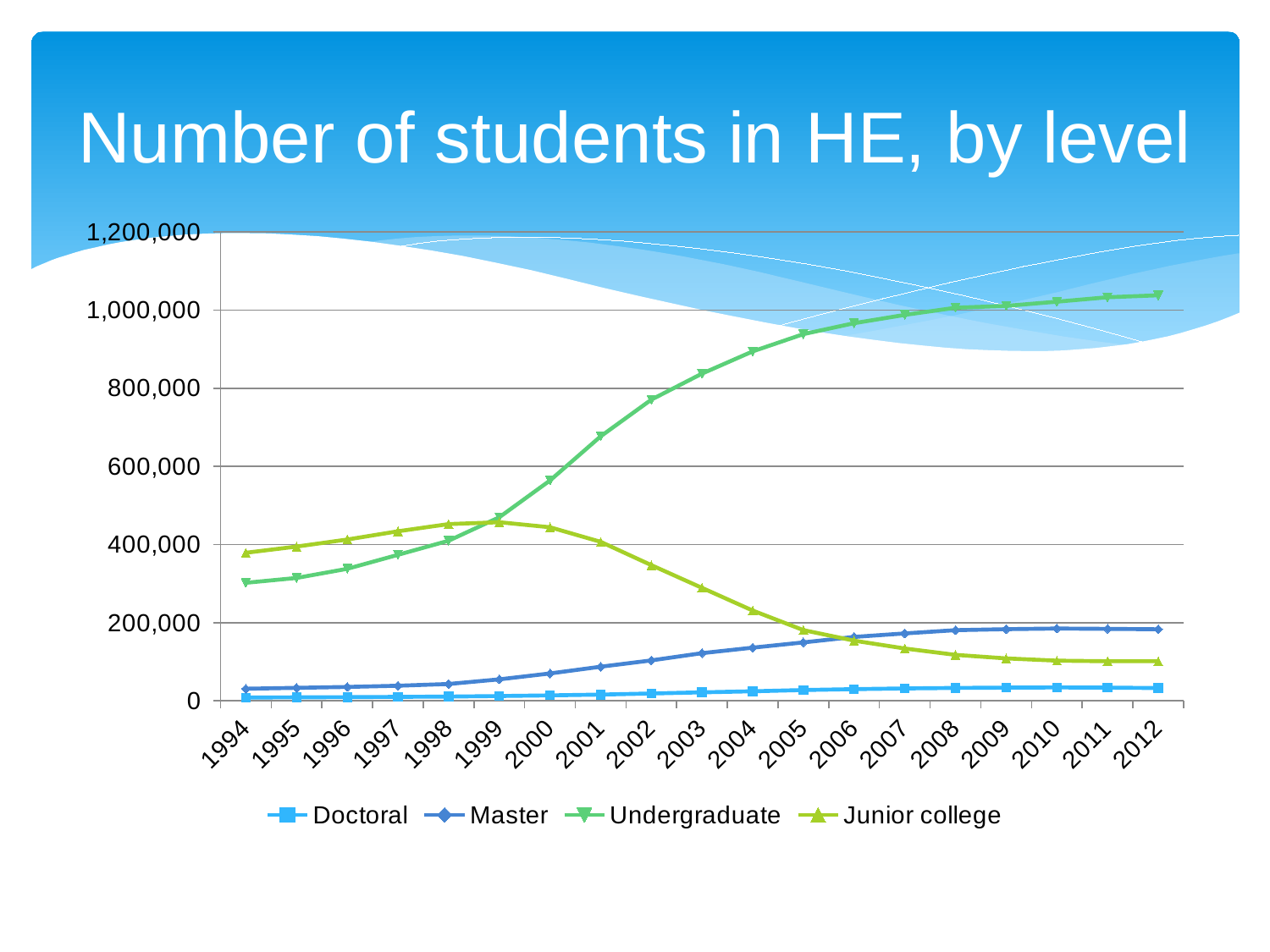

# Number of students in HE, by level

### Chart

| Category | Doctoral | Master | Undergraduate | Junior college |
|---|---|---|---|---|
| 1994 | 8395.0 | 30832.0 | 302093.0 | 378860.0 |
| 1995 | 8897.0 | 33200.0 | 314499.0 | 394751.0 |
| 1996 | 9365.0 | 35508.0 | 337837.0 | 412837.0 |
| 1997 | 10013.0 | 38606.0 | 373702.0 | 433865.0 |
| 1998 | 10845.0 | 43025.0 | 409705.0 | 452346.0 |
| 1999 | 12253.0 | 54980.0 | 470030.0 | 457020.0 |
| 2000 | 13822.0 | 70039.0 | 564059.0 | 444182.0 |
| 2001 | 15962.0 | 87251.0 | 677171.0 | 406841.0 |
| 2002 | 18705.0 | 103425.0 | 770915.0 | 347247.0 |
| 2003 | 21658.0 | 121909.0 | 837602.0 | 289025.0 |
| 2004 | 24409.0 | 135992.0 | 894528.0 | 230938.0 |
| 2005 | 27531.0 | 149493.0 | 938648.0 | 180886.0 |
| 2006 | 29839.0 | 163585.0 | 966591.0 | 153978.0 |
| 2007 | 31707.0 | 172518.0 | 987914.0 | 133890.0 |
| 2008 | 32891.0 | 180809.0 | 1006102.0 | 117653.0 |
| 2009 | 33751.0 | 183401.0 | 1010952.0 | 108555.0 |
| 2010 | 34178.0 | 185000.0 | 1021636.0 | 102789.0 |
| 2011 | 33686.0 | 184113.0 | 1032985.0 | 101300.0 |
| 2012 | 32731.0 | 183094.0 | 1038041.0 | 101424.0 |